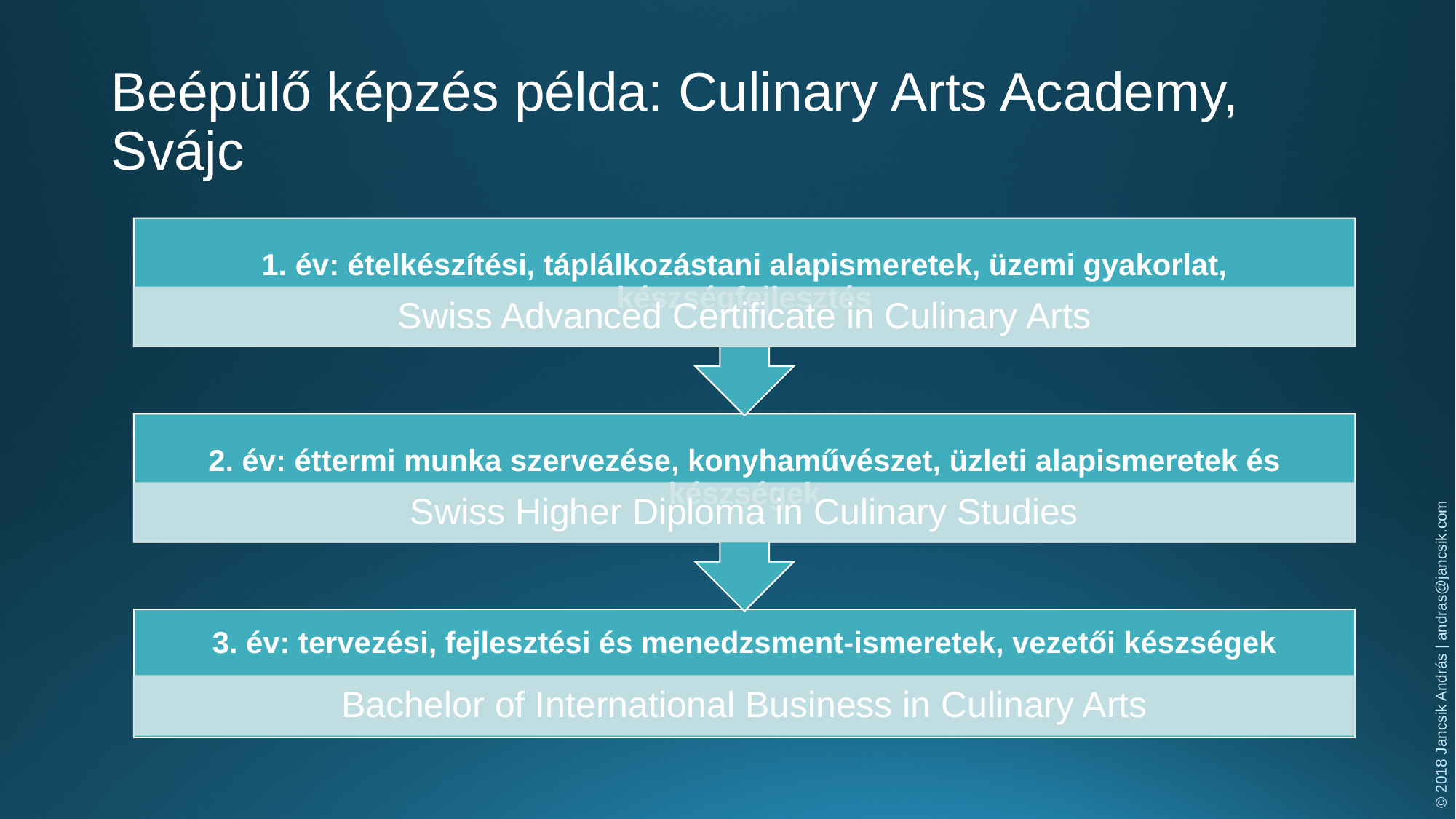

# Beépülő képzés példa: Culinary Arts Academy, Svájc
3. év: tervezési, fejlesztési és menedzsment-ismeretek, vezetői készségek
Bachelor of International Business in Culinary Arts
2. év: éttermi munka szervezése, konyhaművészet, üzleti alapismeretek és készségek
Swiss Higher Diploma in Culinary Studies
1. év: ételkészítési, táplálkozástani alapismeretek, üzemi gyakorlat, készségfejlesztés
Swiss Advanced Certificate in Culinary Arts